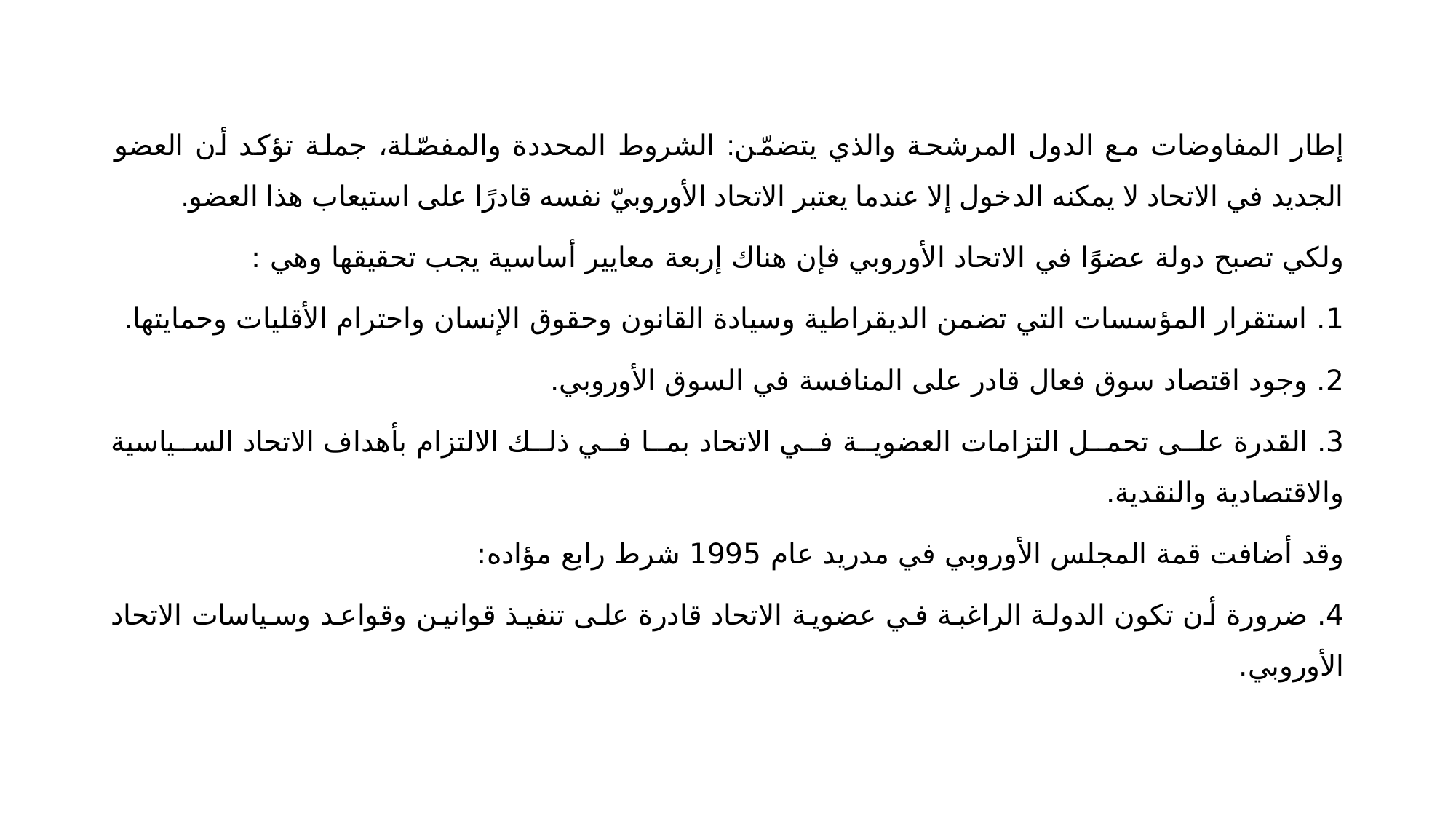

إطار المفاوضات مع الدول المرشحة والذي يتضمّن: الشروط المحددة والمفصّلة، جملة تؤكد أن العضو الجديد في الاتحاد لا يمكنه الدخول إلا عندما يعتبر الاتحاد الأوروبيّ نفسه قادرًا على استيعاب هذا العضو.
ولكي تصبح دولة عضوًا في الاتحاد الأوروبي فإن هناك إربعة معايير أساسية يجب تحقيقها وهي :
1. استقرار المؤسسات التي تضمن الديقراطية وسيادة القانون وحقوق الإنسان واحترام الأقليات وحمايتها.
2. وجود اقتصاد سوق فعال قادر على المنافسة في السوق الأوروبي.
3. القدرة على تحمل التزامات العضوية في الاتحاد بما في ذلك الالتزام بأهداف الاتحاد السياسية والاقتصادية والنقدية.
وقد أضافت قمة المجلس الأوروبي في مدريد عام 1995 شرط رابع مؤاده:
4. ضرورة أن تكون الدولة الراغبة في عضوية الاتحاد قادرة على تنفيذ قوانين وقواعد وسياسات الاتحاد الأوروبي.